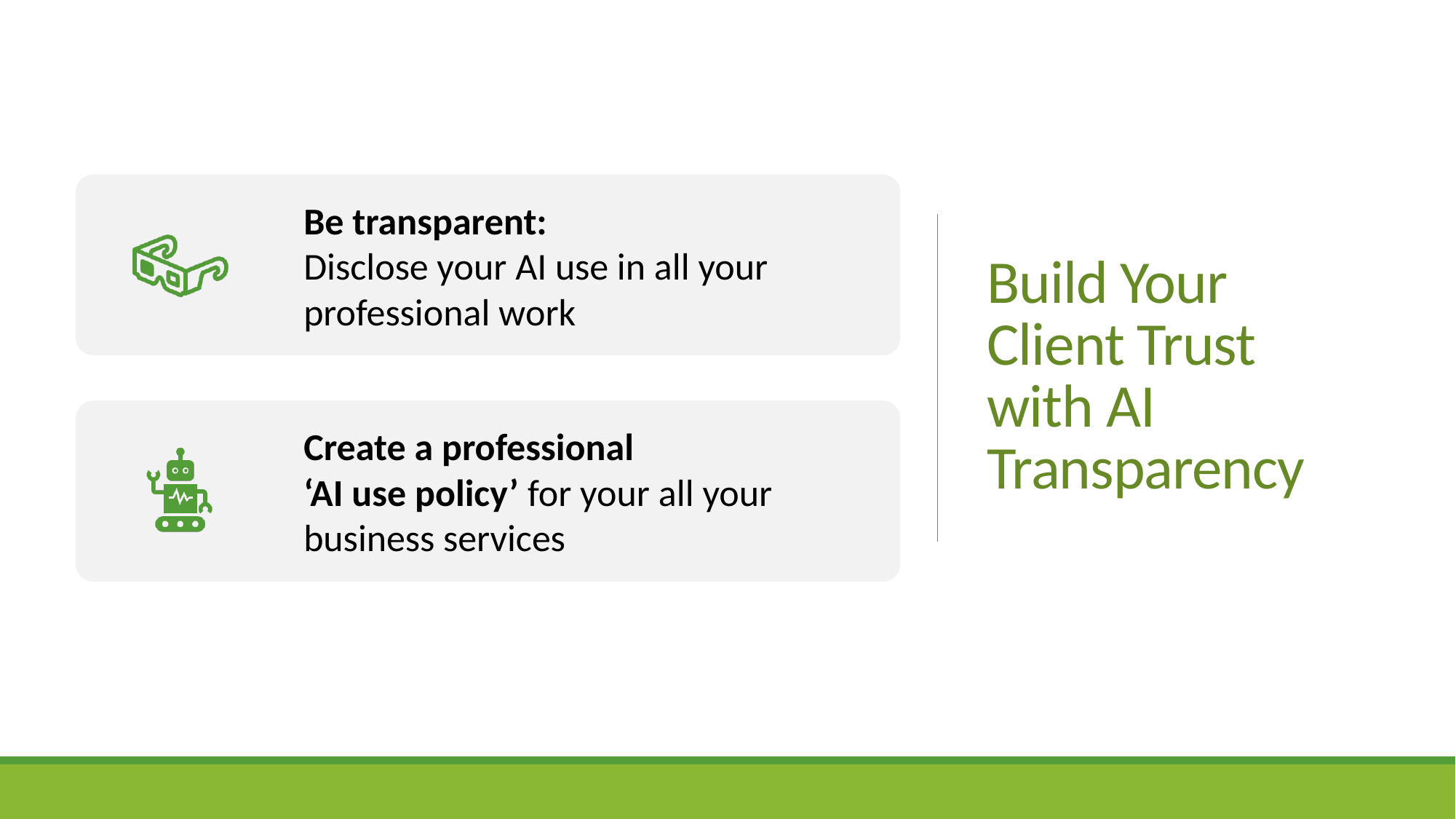

# Build Your Client Trust with AI Transparency
Be transparent:
Disclose your AI use in all your professional work
Create a professional
‘AI use policy’ for your all your business services